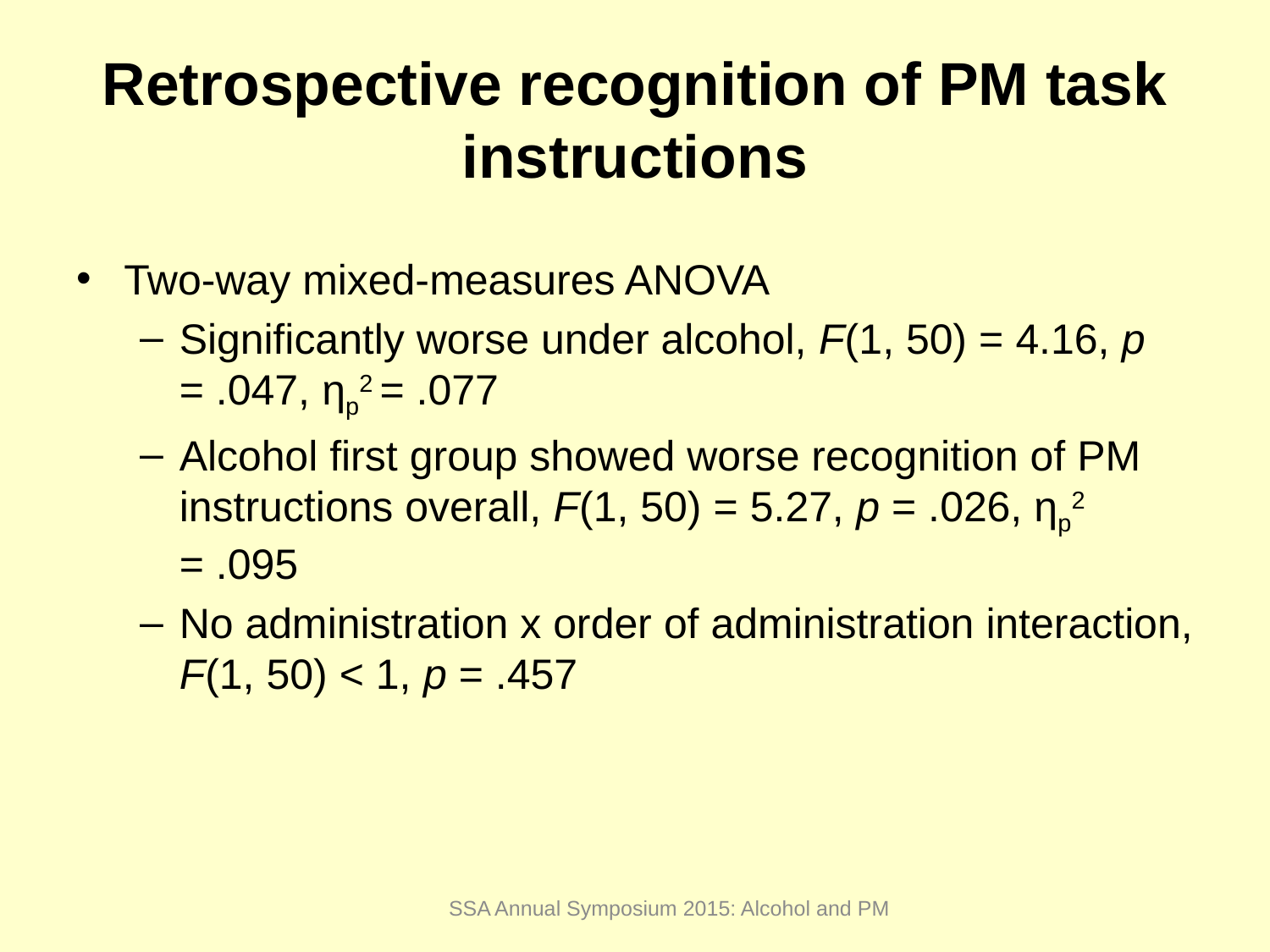

# Retrospective recognition of PM task instructions
Two-way mixed-measures ANOVA
Significantly worse under alcohol, F(1, 50) = 4.16, p = .047, ηp2 = .077
Alcohol first group showed worse recognition of PM instructions overall, F(1, 50) = 5.27, p = .026, ηp2 = .095
No administration x order of administration interaction, F(1, 50) < 1, p = .457
SSA Annual Symposium 2015: Alcohol and PM